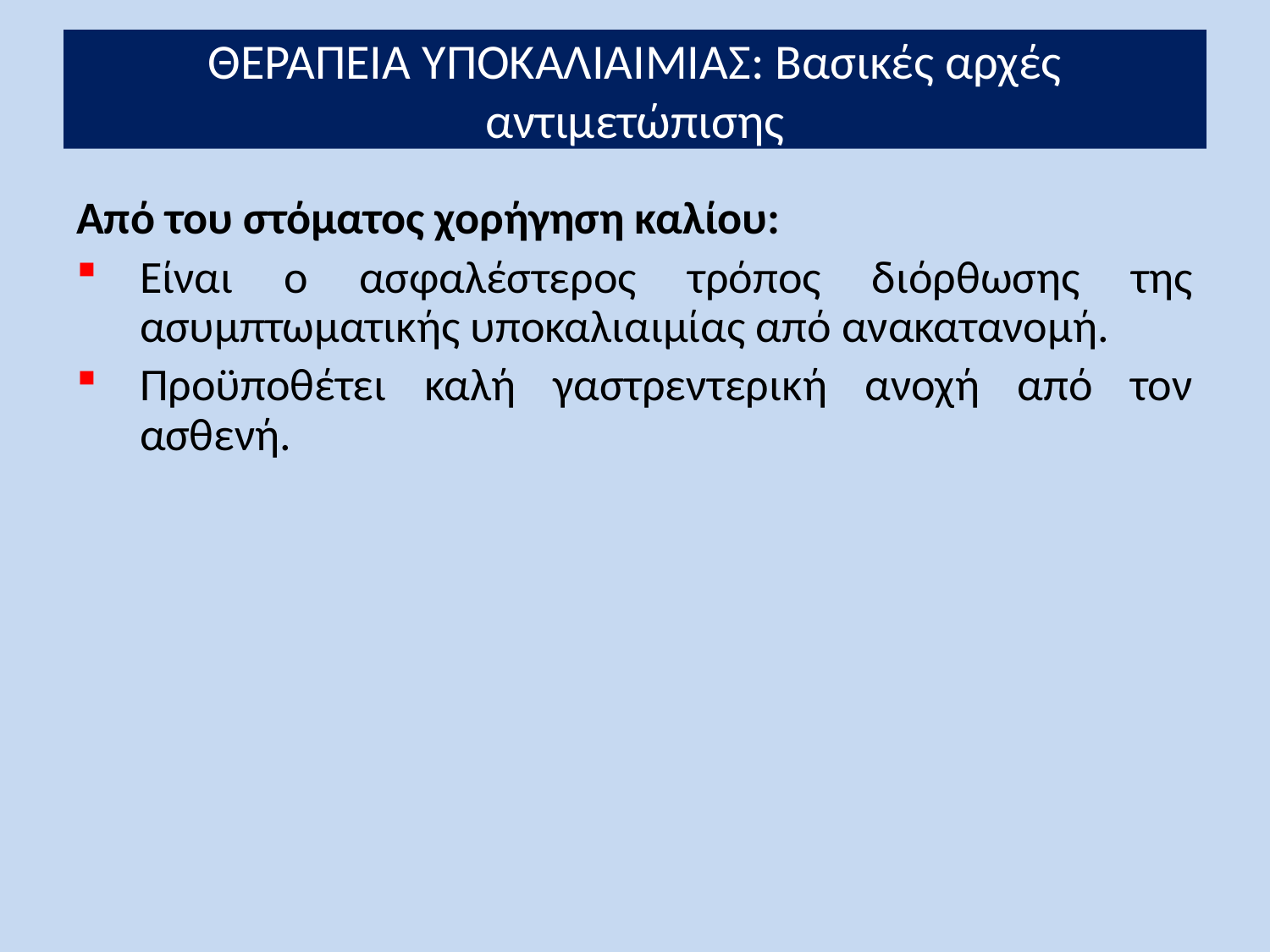

# ΘΕΡΑΠΕΙΑ ΥΠΟΚΑΛΙΑΙΜΙΑΣ: Βασικές αρχές αντιμετώπισης
Από του στόματος χορήγηση καλίου:
Είναι ο ασφαλέστερος τρόπος διόρθωσης της ασυμπτωματικής υποκαλιαιμίας από ανακατανομή.
Προϋποθέτει καλή γαστρεντερική ανοχή από τον ασθενή.